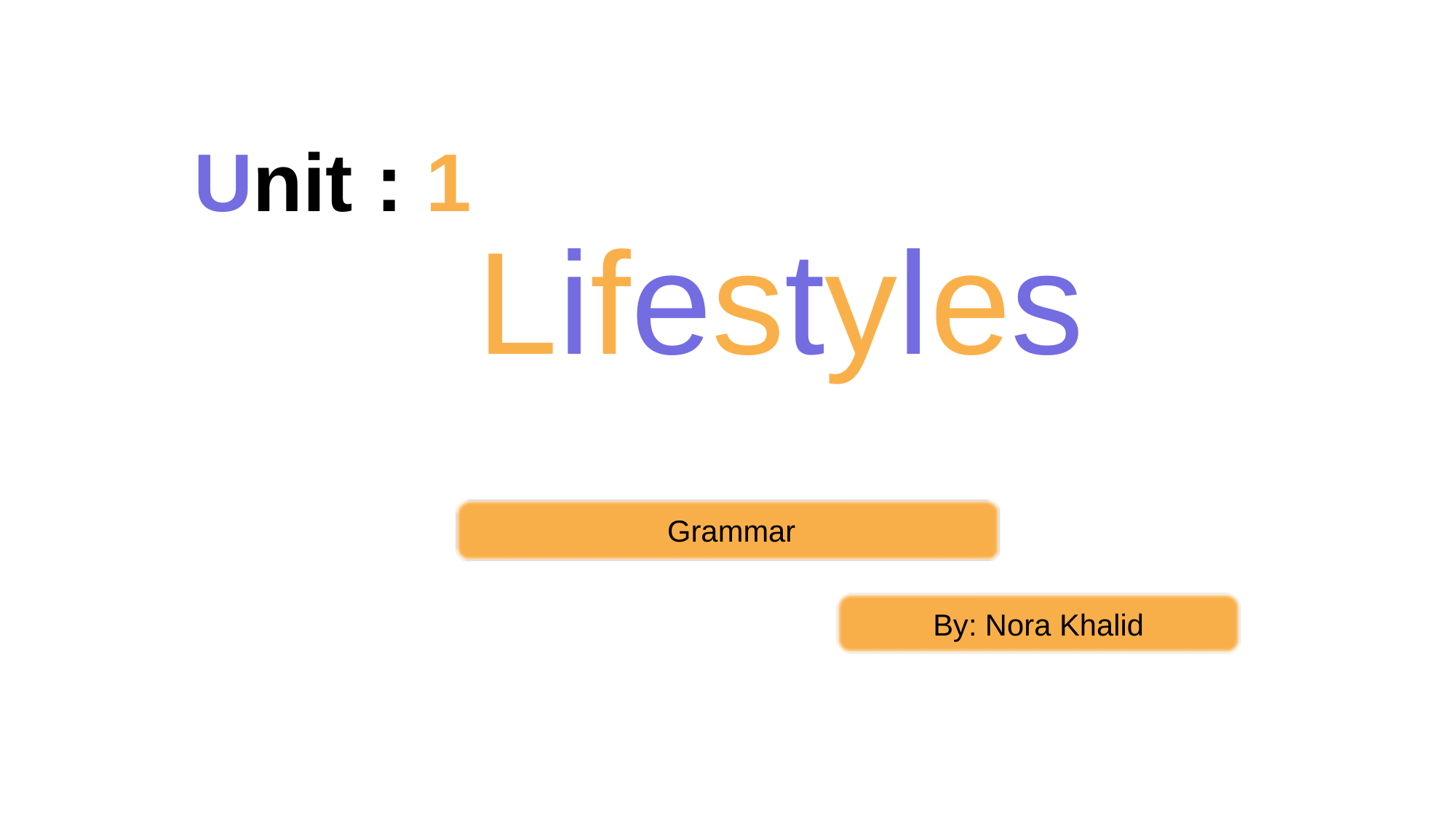

Unit : 1
Lifestyles
Grammar
By: Nora Khalid